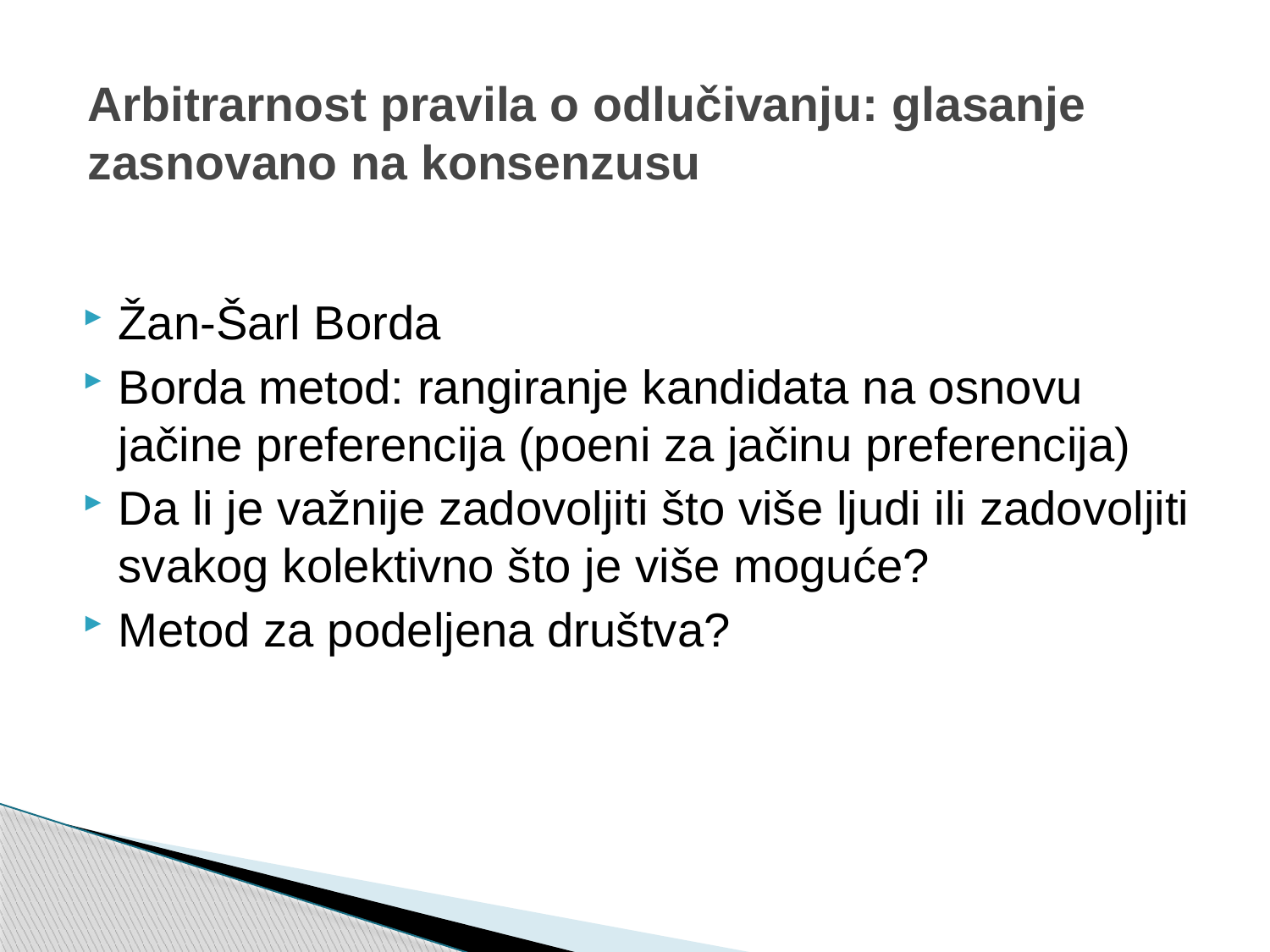

# Arbitrarnost pravila o odlučivanju: glasanje zasnovano na konsenzusu
Žan-Šarl Borda
Borda metod: rangiranje kandidata na osnovu jačine preferencija (poeni za jačinu preferencija)
Da li je važnije zadovoljiti što više ljudi ili zadovoljiti svakog kolektivno što je više moguće?
Metod za podeljena društva?